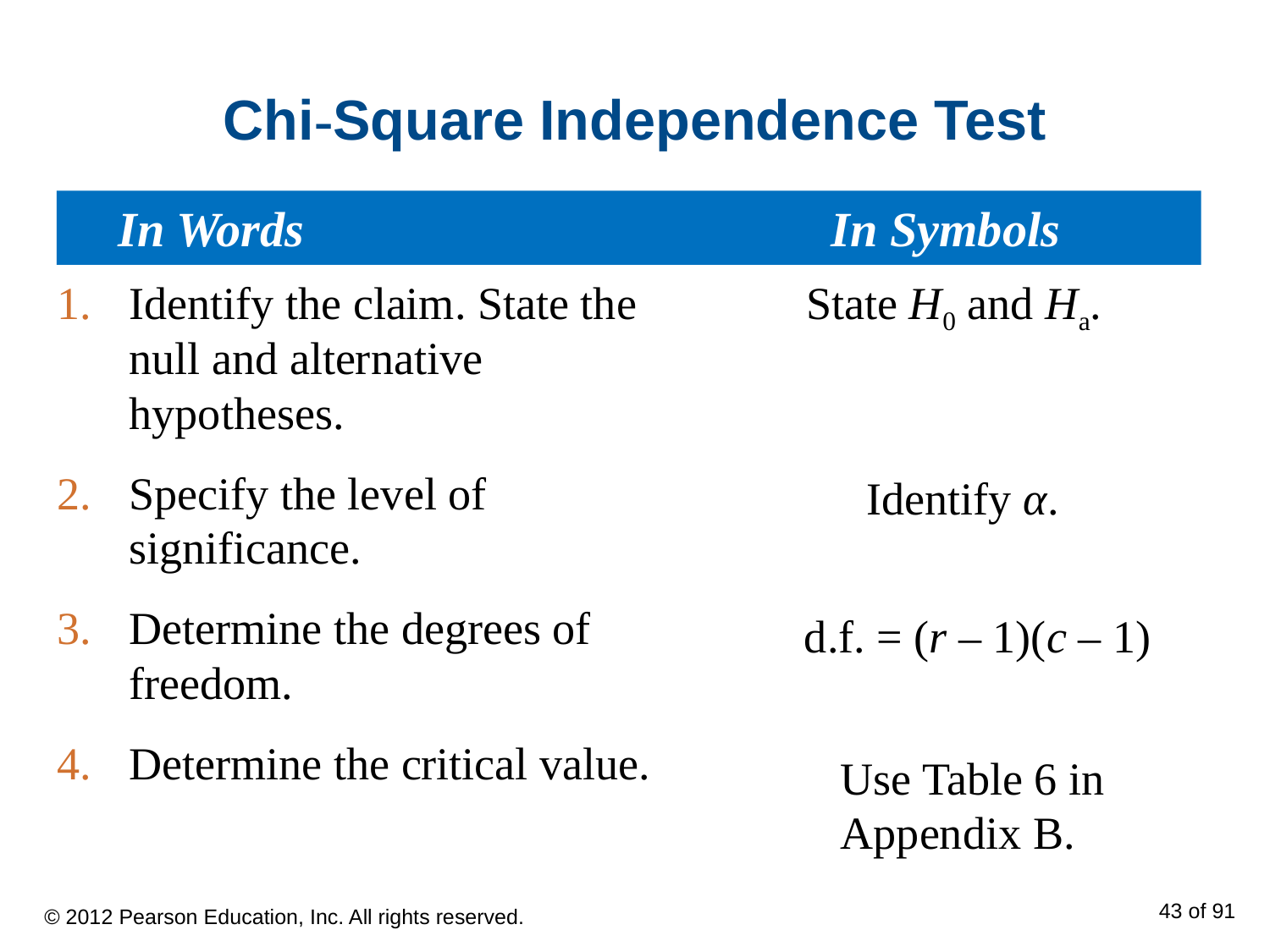

# Chi-Square Independence Test
    In Words					In Symbols
Identify the claim. State the null and alternative hypotheses.
Specify the level of significance.
Determine the degrees of freedom.
Determine the critical value.
State H0 and Ha.
Identify α.
d.f. = (r – 1)(c – 1)
Use Table 6 in Appendix B.
© 2012 Pearson Education, Inc. All rights reserved.
43 of 91